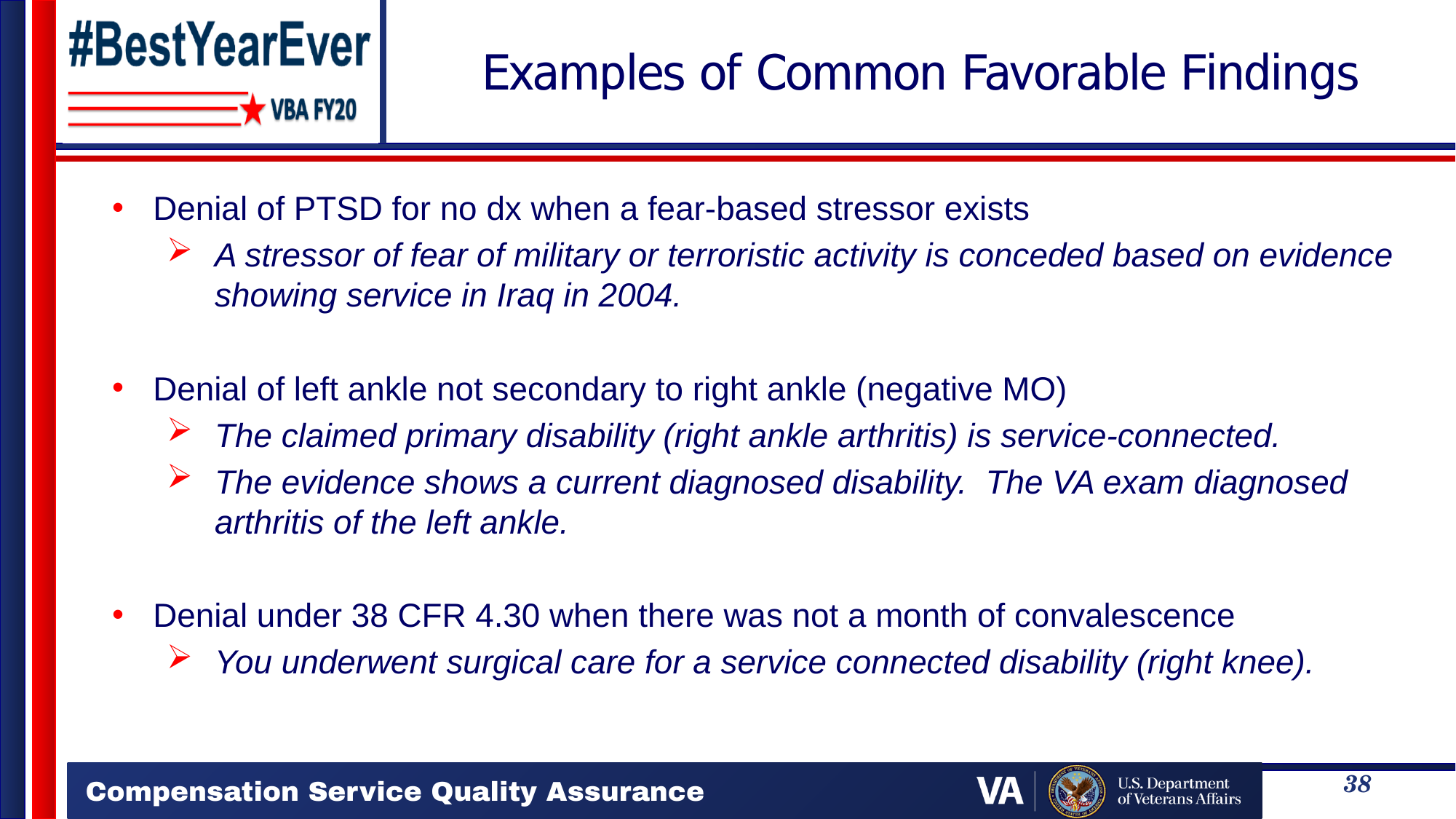

# Examples of Common Favorable Findings
Denial of PTSD for no dx when a fear-based stressor exists
A stressor of fear of military or terroristic activity is conceded based on evidence showing service in Iraq in 2004.

Denial of left ankle not secondary to right ankle (negative MO)
The claimed primary disability (right ankle arthritis) is service-connected.
The evidence shows a current diagnosed disability.  The VA exam diagnosed arthritis of the left ankle.

Denial under 38 CFR 4.30 when there was not a month of convalescence
You underwent surgical care for a service connected disability (right knee).

38